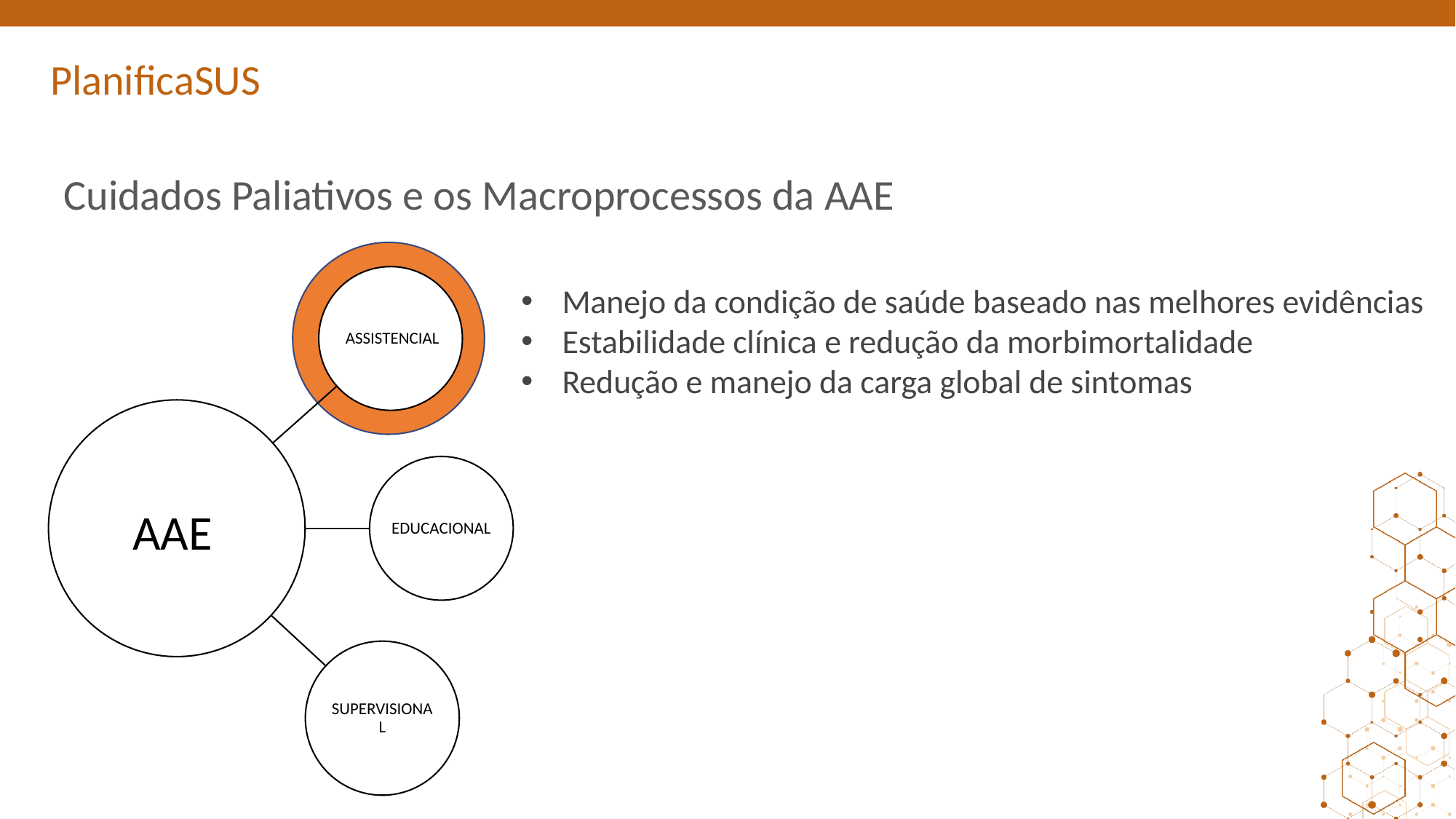

# Cuidados Paliativos e os Macroprocessos da AAE

 ASSISTENCIAL
EDUCACIONAL
SUPERVISIONAL

Manejo da condição de saúde​ baseado nas melhores evidências
Estabilidade clínica​ e redução da morbimortalidade
Redução e manejo da carga global de sintomas

AAE